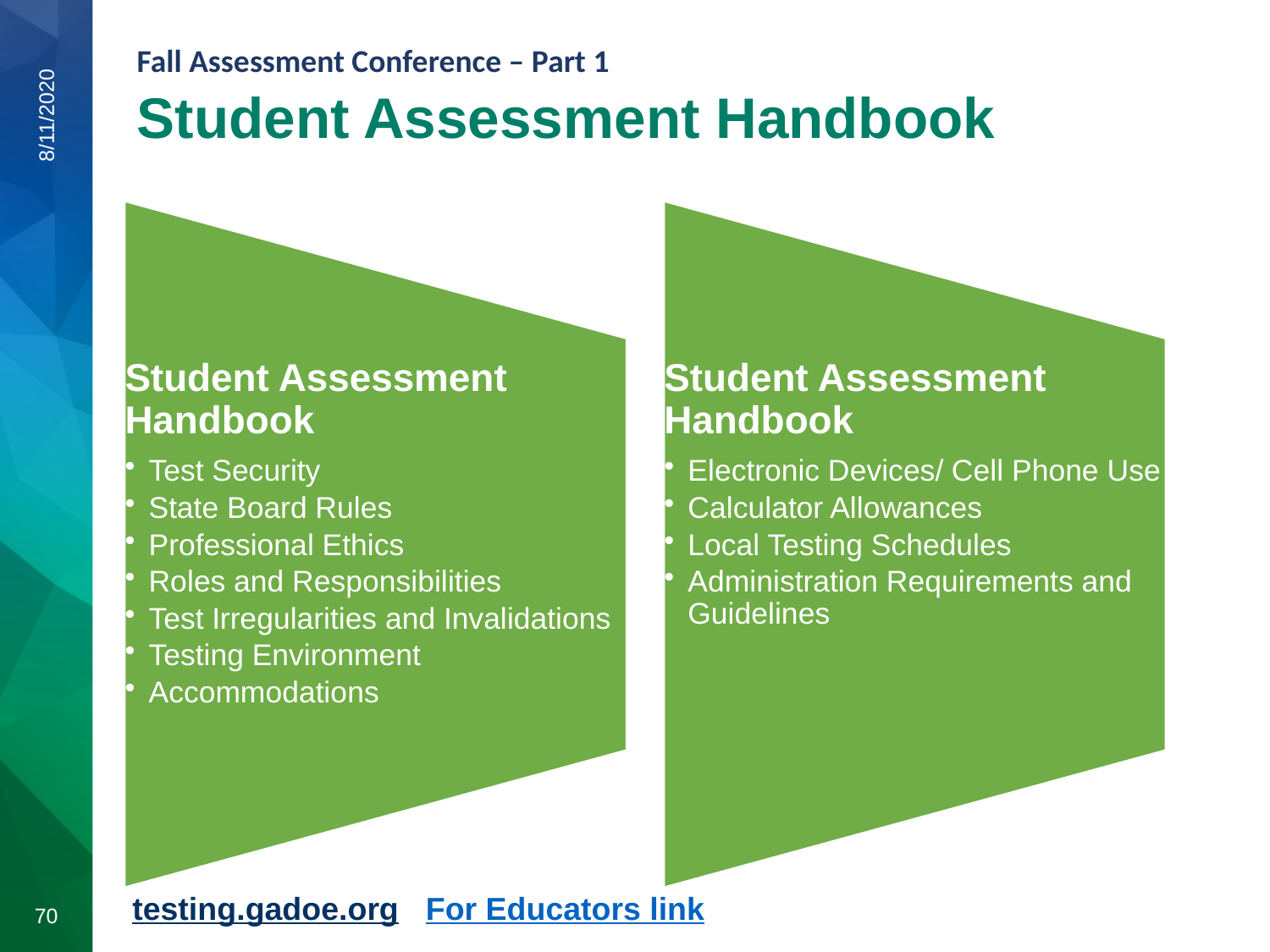

# Student Assessment Handbook
8/11/2020
Student Assessment Handbook
Test Security
State Board Rules
Professional Ethics
Roles and Responsibilities
Test Irregularities and Invalidations
Testing Environment
Accommodations

Student Assessment Handbook
Electronic Devices/ Cell Phone Use
Calculator Allowances
Local Testing Schedules
Administration Requirements and Guidelines
testing.gadoe.org
For Educators link
70